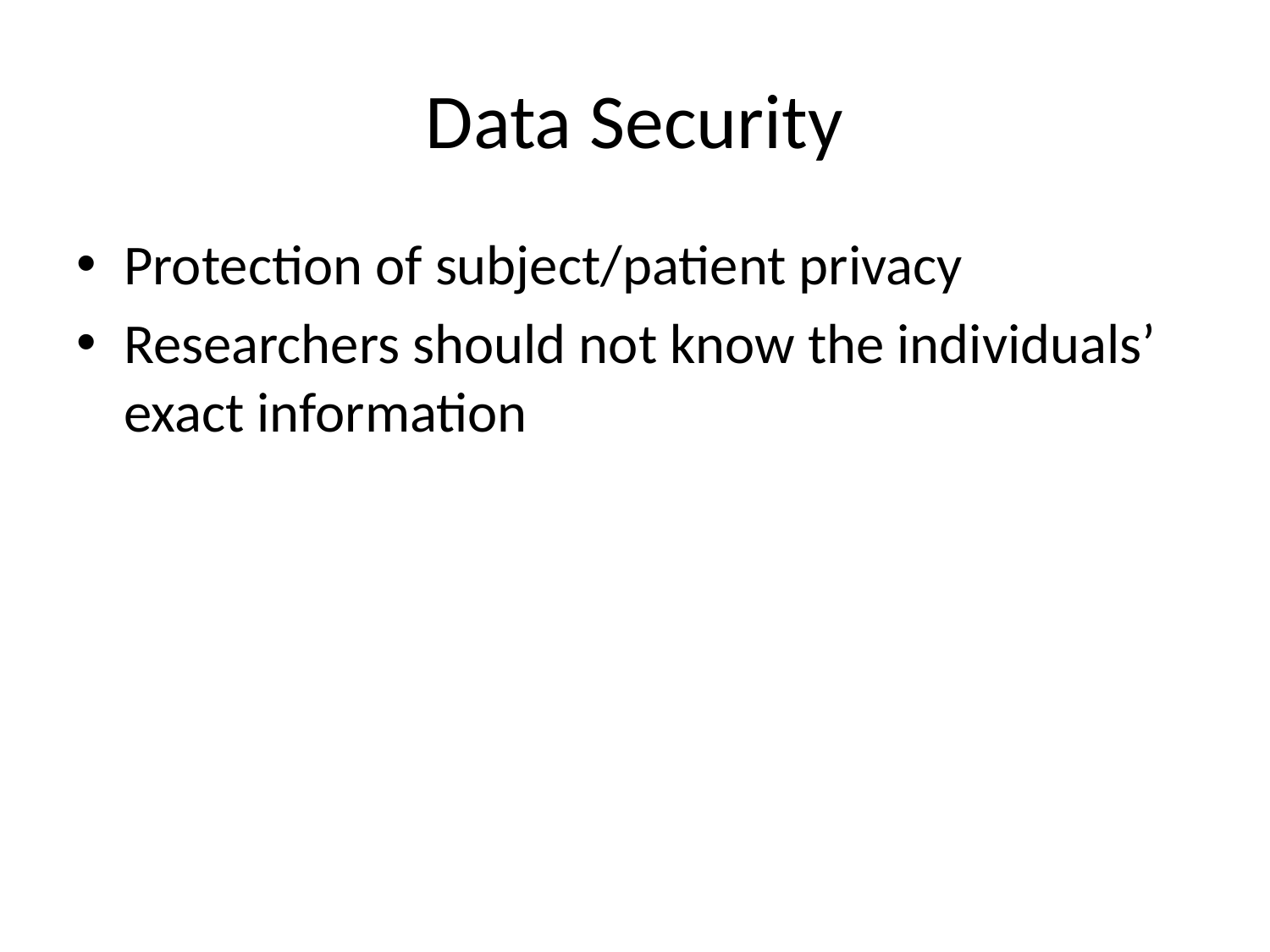

# Data Security
Protection of subject/patient privacy
Researchers should not know the individuals’  exact information